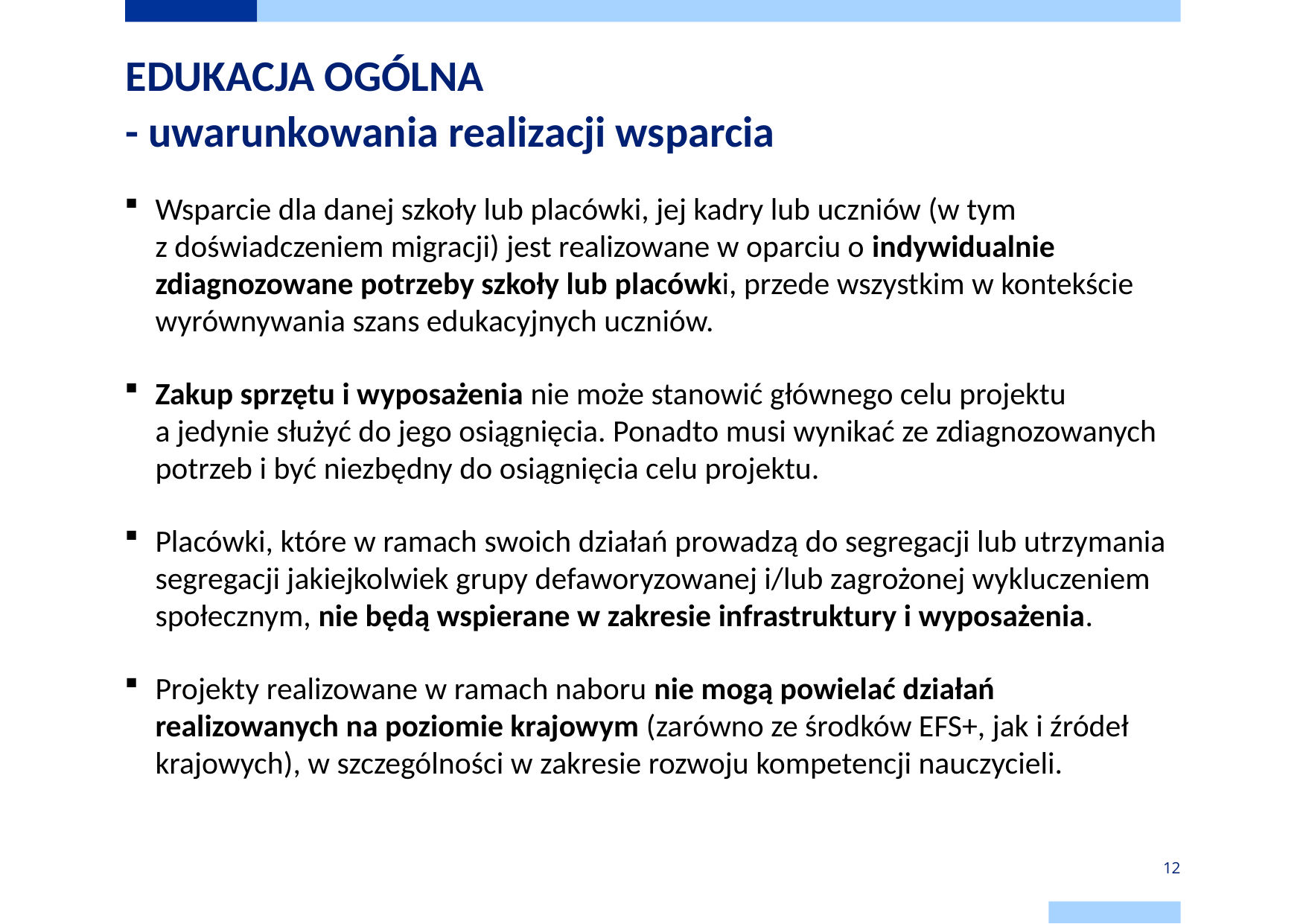

# EDUKACJA OGÓLNA - uwarunkowania realizacji wsparcia
Wsparcie dla danej szkoły lub placówki, jej kadry lub uczniów (w tym
z doświadczeniem migracji) jest realizowane w oparciu o indywidualnie zdiagnozowane potrzeby szkoły lub placówki, przede wszystkim w kontekście wyrównywania szans edukacyjnych uczniów.
Zakup sprzętu i wyposażenia nie może stanowić głównego celu projektu
a jedynie służyć do jego osiągnięcia. Ponadto musi wynikać ze zdiagnozowanych potrzeb i być niezbędny do osiągnięcia celu projektu.
Placówki, które w ramach swoich działań prowadzą do segregacji lub utrzymania segregacji jakiejkolwiek grupy defaworyzowanej i/lub zagrożonej wykluczeniem społecznym, nie będą wspierane w zakresie infrastruktury i wyposażenia.
Projekty realizowane w ramach naboru nie mogą powielać działań realizowanych na poziomie krajowym (zarówno ze środków EFS+, jak i źródeł krajowych), w szczególności w zakresie rozwoju kompetencji nauczycieli.
12